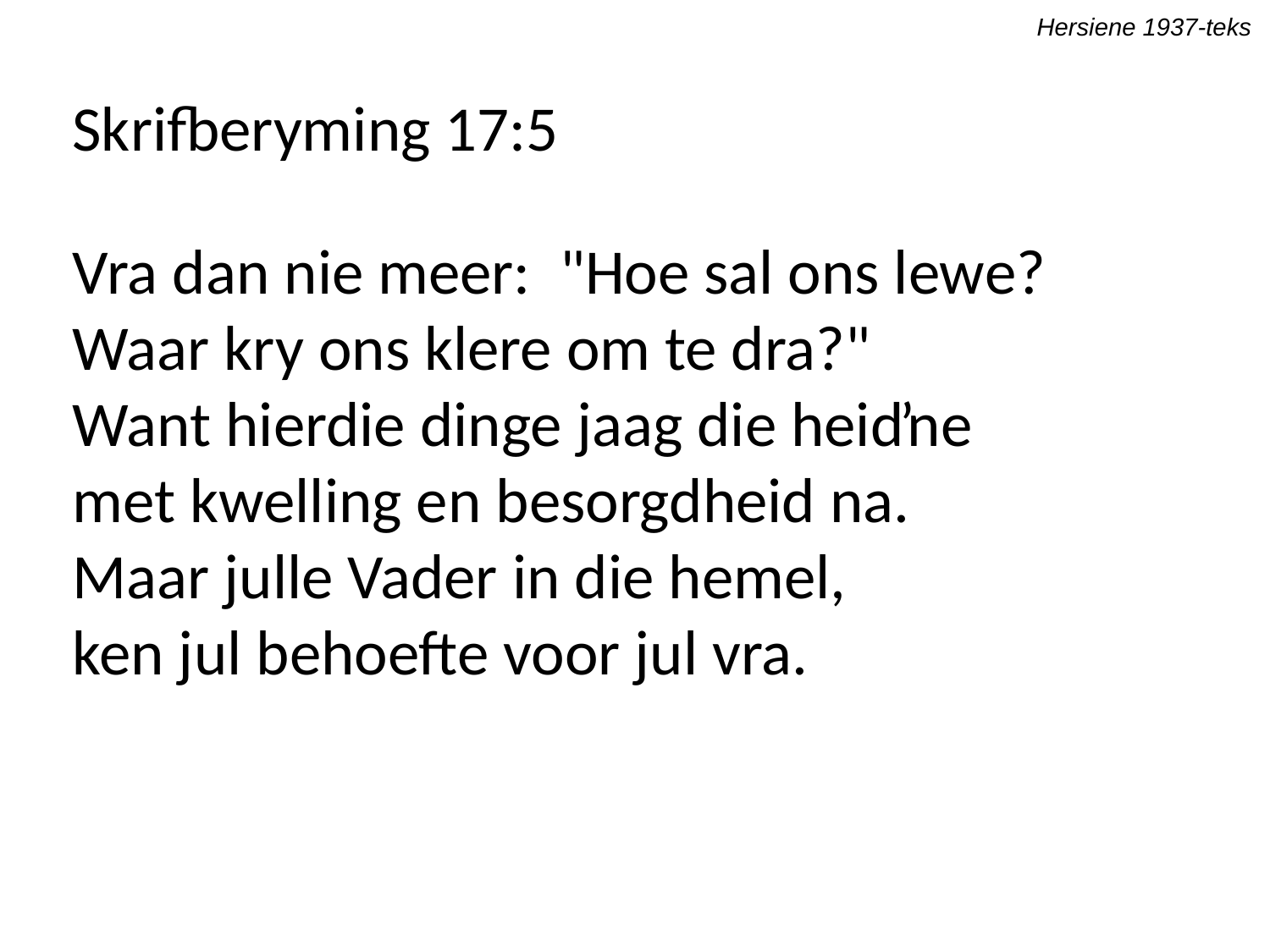

Hersiene 1937-teks
Skrifberyming 17:5

Vra dan nie meer:  "Hoe sal ons lewe?
Waar kry ons klere om te dra?"
Want hierdie dinge jaag die heidŉe
met kwelling en besorgdheid na.
Maar julle Vader in die hemel,
ken jul behoefte voor jul vra.